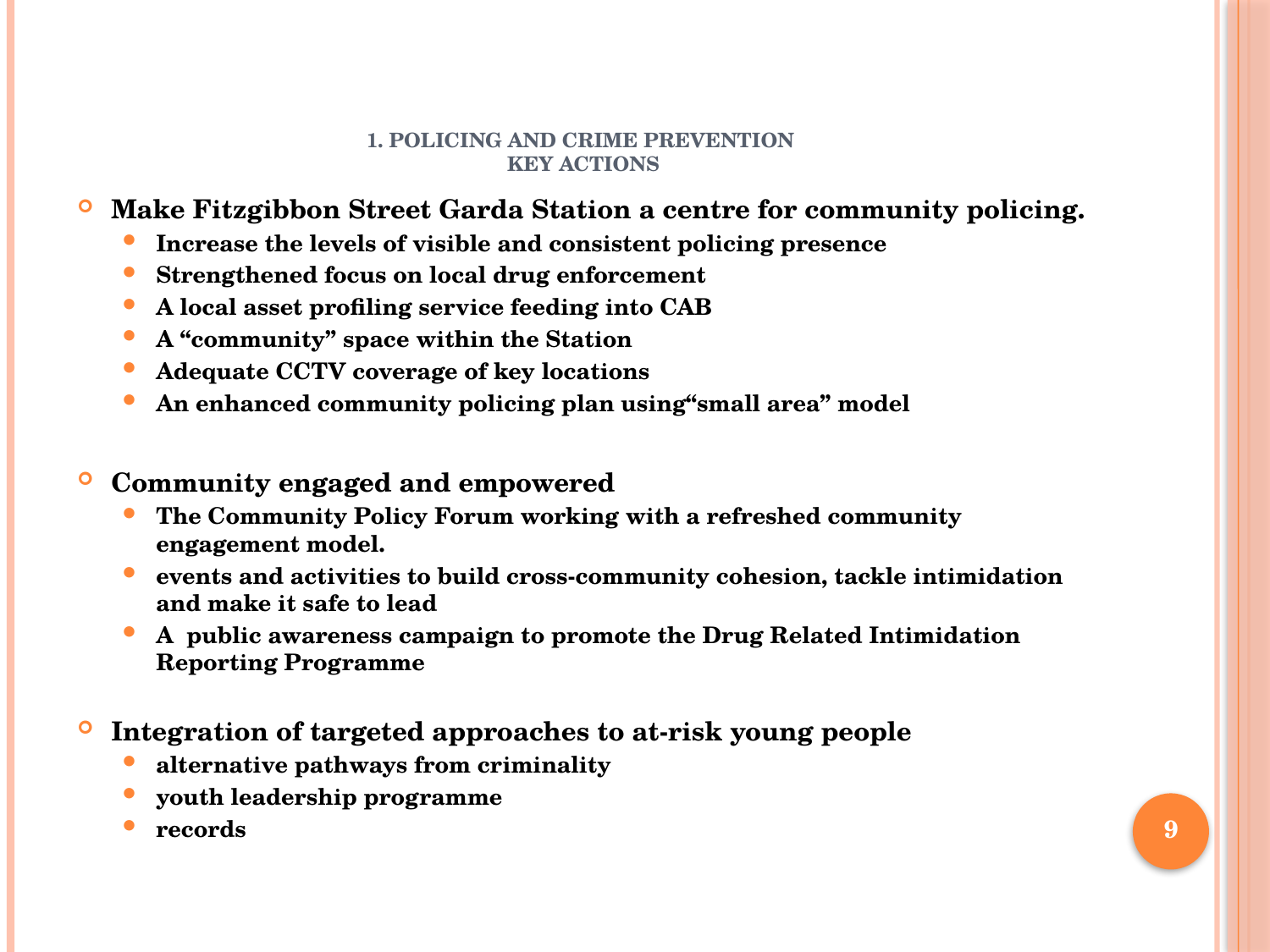

# 1. Policing and Crime Prevention Key Actions
Make Fitzgibbon Street Garda Station a centre for community policing.
Increase the levels of visible and consistent policing presence
Strengthened focus on local drug enforcement
A local asset profiling service feeding into CAB
A “community” space within the Station
Adequate CCTV coverage of key locations
An enhanced community policing plan using“small area” model

Community engaged and empowered
The Community Policy Forum working with a refreshed community engagement model.
events and activities to build cross-community cohesion, tackle intimidation and make it safe to lead
A  public awareness campaign to promote the Drug Related Intimidation Reporting Programme

Integration of targeted approaches to at-risk young people
alternative pathways from criminality
youth leadership programme
records

9